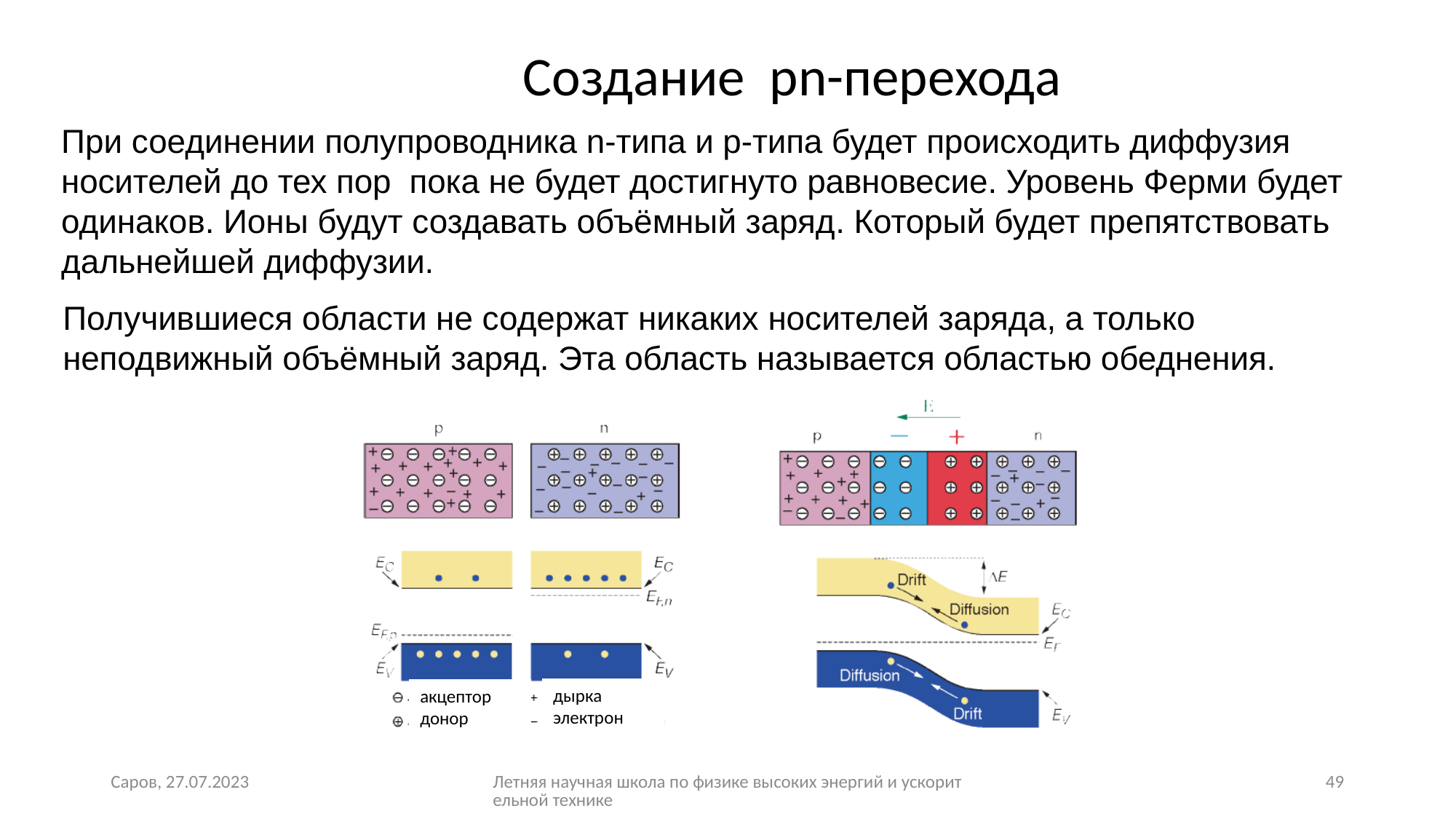

# Создание  pn-перехода
При соединении полупроводника n-типа и p-типа будет происходить диффузия носителей до тех пор  пока не будет достигнуто равновесие. Уровень Ферми будет одинаков. Ионы будут создавать объёмный заряд. Который будет препятствовать дальнейшей диффузии.
Получившиеся области не содержат никаких носителей заряда, а только неподвижный объёмный заряд. Эта область называется областью обеднения.

дырка
электрон
акцептор
донор
Саров, 27.07.2023
Летняя научная школа по физике высоких энергий и ускорительной технике
49